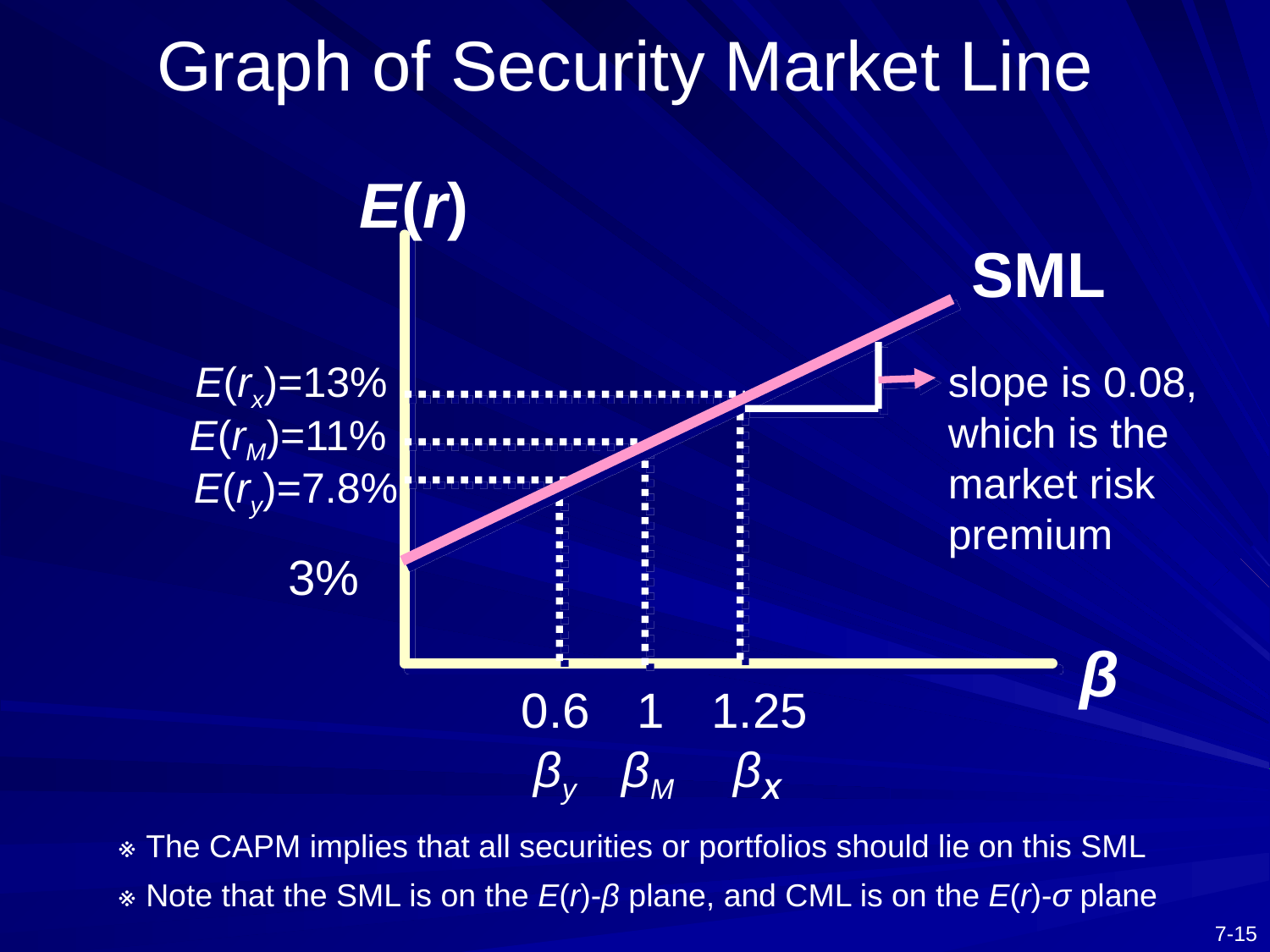

# Graph of Security Market Line
E(r)
SML

slope is 0.08, which is the market risk premium
E(rx)=13%

E(rM)=11%

E(ry)=7.8%

3%
β
1
0.6
1.25
βy
βM
βX
※ The CAPM implies that all securities or portfolios should lie on this SML
※ Note that the SML is on the E(r)-β plane, and CML is on the E(r)-σ plane